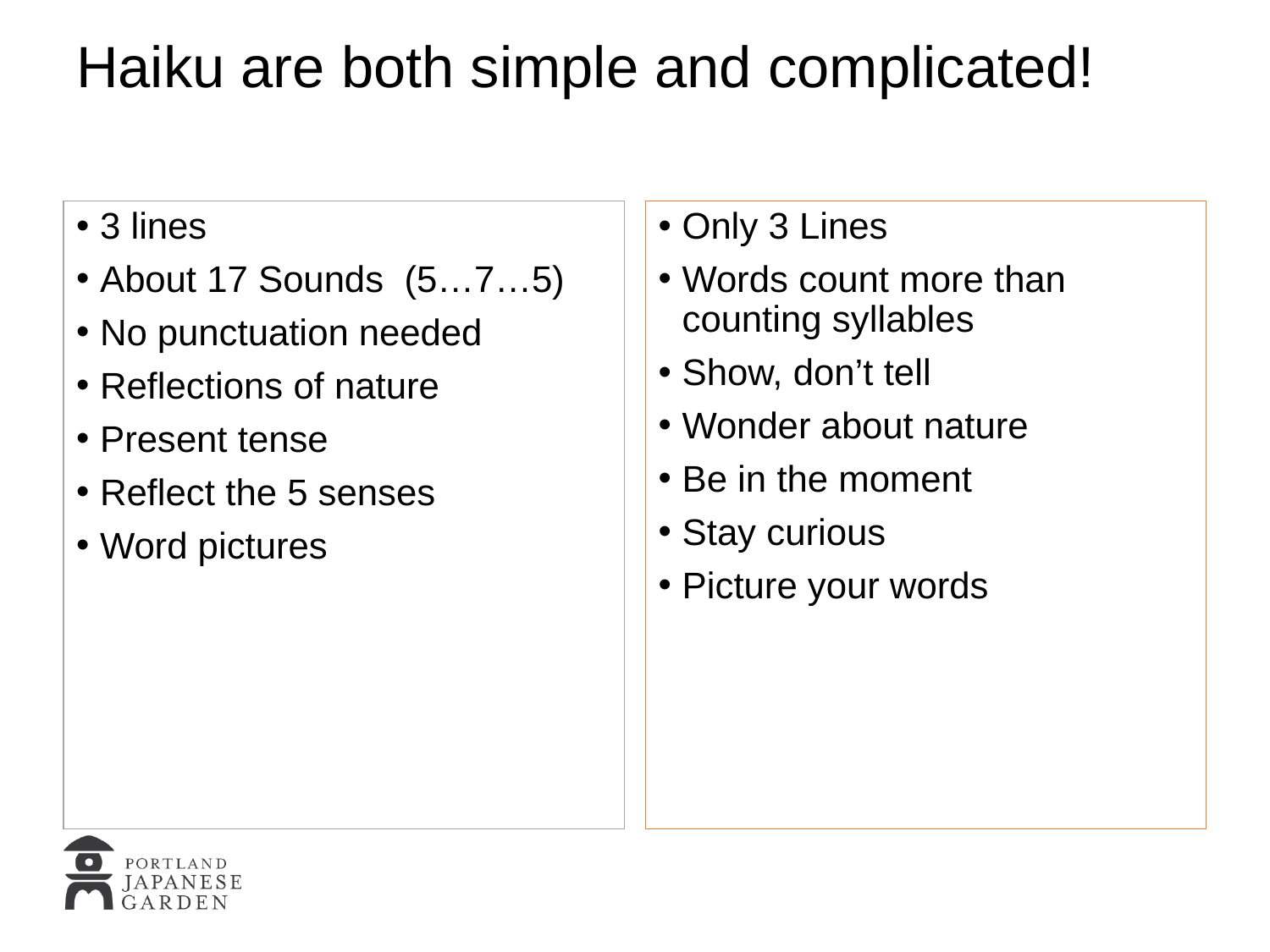

# Haiku are both simple and complicated!
3 lines
About 17 Sounds  (5…7…5)
No punctuation needed
Reflections of nature
Present tense
Reflect the 5 senses
Word pictures

Only 3 Lines
Words count more than counting syllables
Show, don’t tell
Wonder about nature
Be in the moment
Stay curious
Picture your words